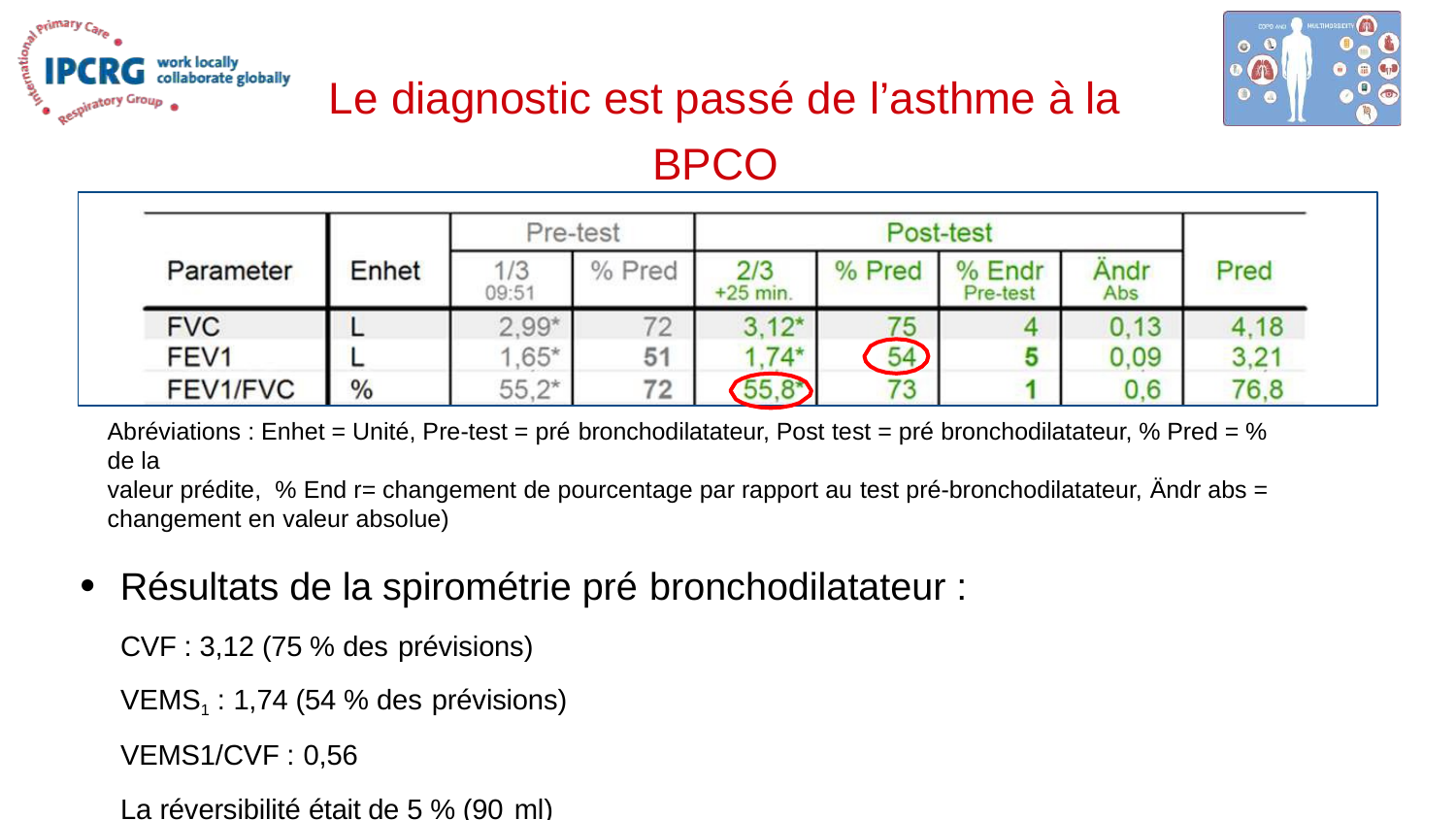

# Le diagnostic est passé de l’asthme à la BPCO

Abréviations : Enhet = Unité, Pre-test = pré bronchodilatateur, Post test = pré bronchodilatateur, % Pred = % de la
valeur prédite,  % End r= changement de pourcentage par rapport au test pré-bronchodilatateur, Ändr abs = changement en valeur absolue)

Résultats de la spirométrie pré bronchodilatateur :
CVF : 3,12 (75 % des prévisions)
VEMS1 : 1,74 (54 % des prévisions)
VEMS1/CVF : 0,56
La réversibilité était de 5 % (90 ml)